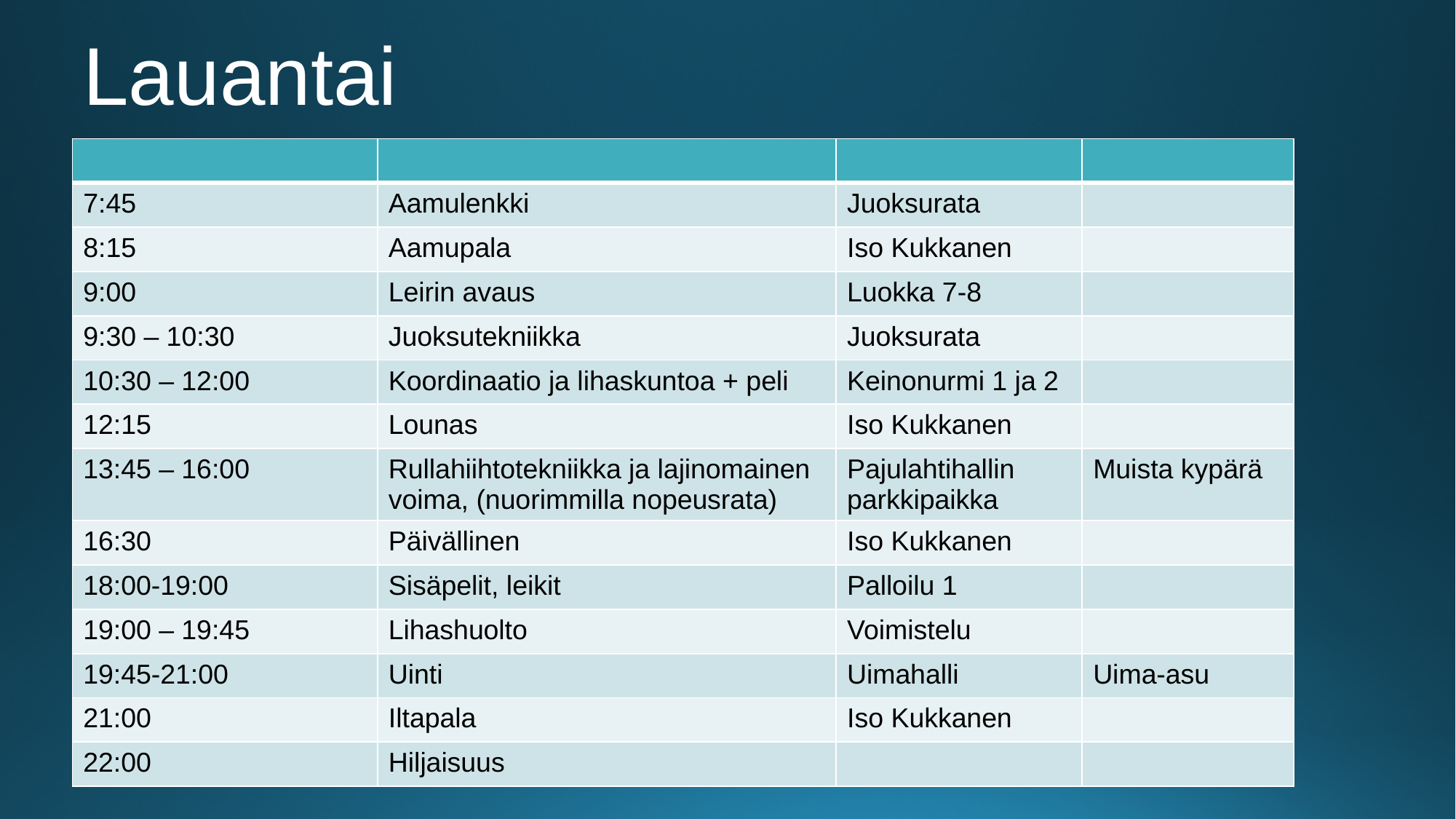

# Lauantai
|  |  |  |  |
| --- | --- | --- | --- |
| 7:45 | Aamulenkki | Juoksurata |  |
| 8:15 | Aamupala | Iso Kukkanen |  |
| 9:00 | Leirin avaus | Luokka 7-8 |  |
| 9:30 – 10:30 | Juoksutekniikka | Juoksurata |  |
| 10:30 – 12:00 | Koordinaatio ja lihaskuntoa + peli | Keinonurmi 1 ja 2 |  |
| 12:15 | Lounas | Iso Kukkanen |  |
| 13:45 – 16:00 | Rullahiihtotekniikka ja lajinomainen voima, (nuorimmilla nopeusrata) | Pajulahtihallin parkkipaikka | Muista kypärä |
| 16:30 | Päivällinen | Iso Kukkanen |  |
| 18:00-19:00 | Sisäpelit, leikit | Palloilu 1 |  |
| 19:00 – 19:45 | Lihashuolto | Voimistelu |  |
| 19:45-21:00 | Uinti | Uimahalli | Uima-asu |
| 21:00 | Iltapala | Iso Kukkanen |  |
| 22:00 | Hiljaisuus |  |  |